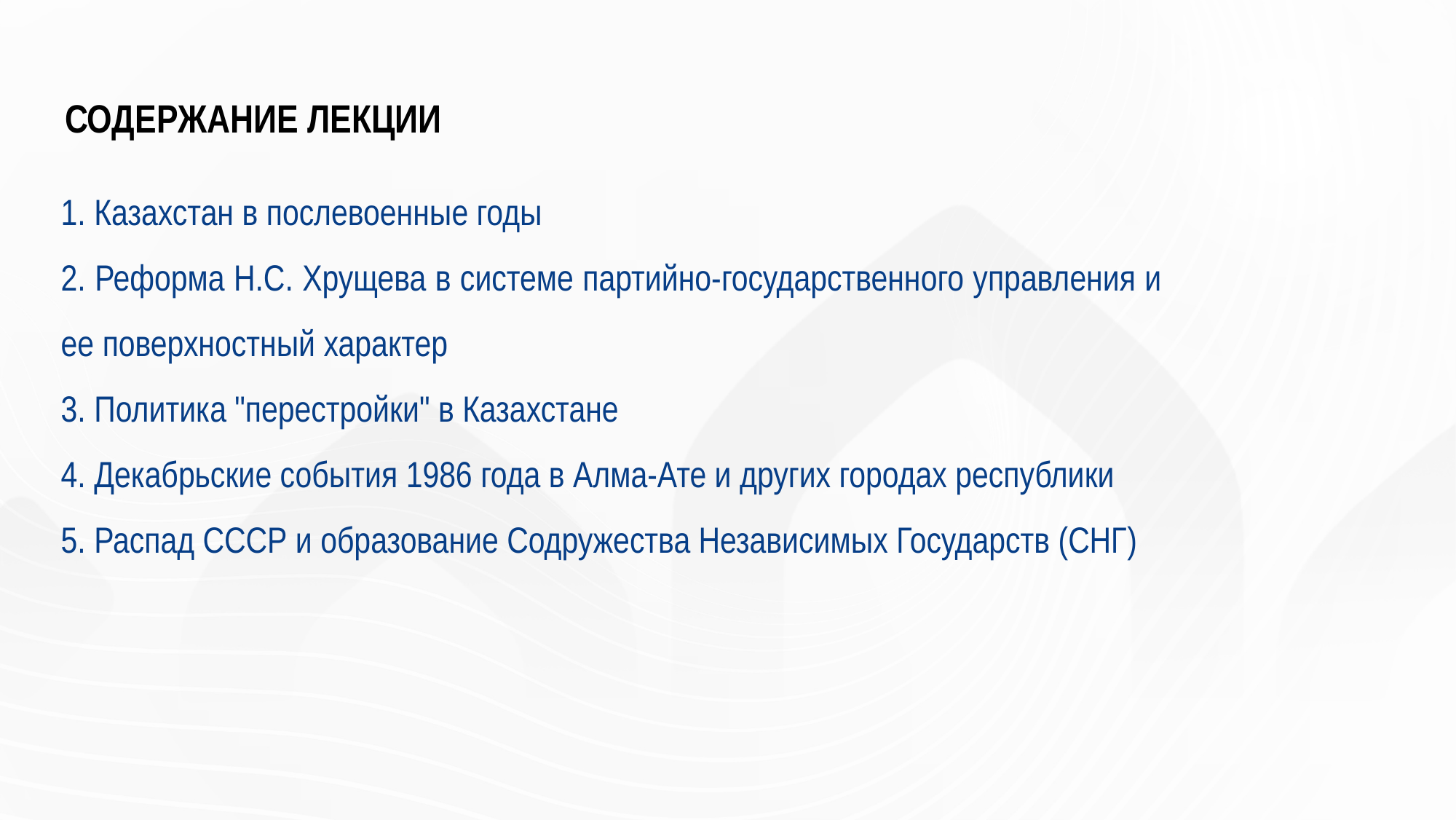

# СОДЕРЖАНИЕ ЛЕКЦИИ
1. Казахстан в послевоенные годы
2. Реформа Н.С. Хрущева в системе партийно-государственного управления и ее поверхностный характер
3. Политика "перестройки" в Казахстане
4. Декабрьские события 1986 года в Алма-Ате и других городах республики
5. Распад СССР и образование Содружества Независимых Государств (СНГ)